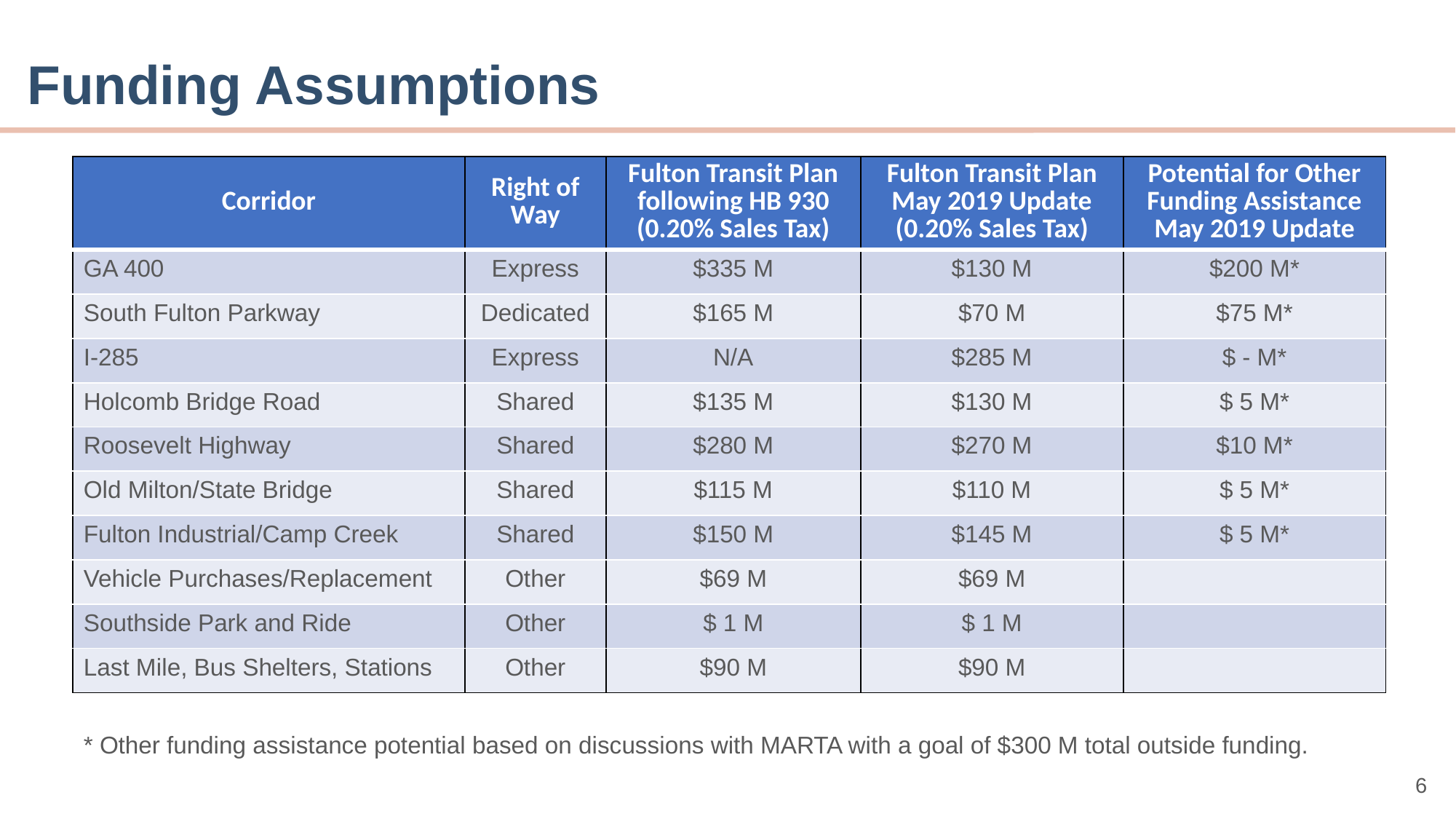

Funding Assumptions

| Corridor | Right of Way | Fulton Transit Plan following HB 930 (0.20% Sales Tax) | Fulton Transit Plan May 2019 Update (0.20% Sales Tax) | Potential for Other Funding Assistance May 2019 Update |
| --- | --- | --- | --- | --- |
| GA 400 | Express | $335 M | $130 M | $200 M\* |
| South Fulton Parkway | Dedicated | $165 M | $70 M | $75 M\* |
| I-285 | Express | N/A | $285 M | $ - M\* |
| Holcomb Bridge Road | Shared | $135 M | $130 M | $ 5 M\* |
| Roosevelt Highway | Shared | $280 M | $270 M | $10 M\* |
| Old Milton/State Bridge | Shared | $115 M | $110 M | $ 5 M\* |
| Fulton Industrial/Camp Creek | Shared | $150 M | $145 M | $ 5 M\* |
| Vehicle Purchases/Replacement | Other | $69 M | $69 M |  |
| Southside Park and Ride | Other | $ 1 M | $ 1 M |  |
| Last Mile, Bus Shelters, Stations | Other | $90 M | $90 M |  |

* Other funding assistance potential based on discussions with MARTA with a goal of $300 M total outside funding.

6